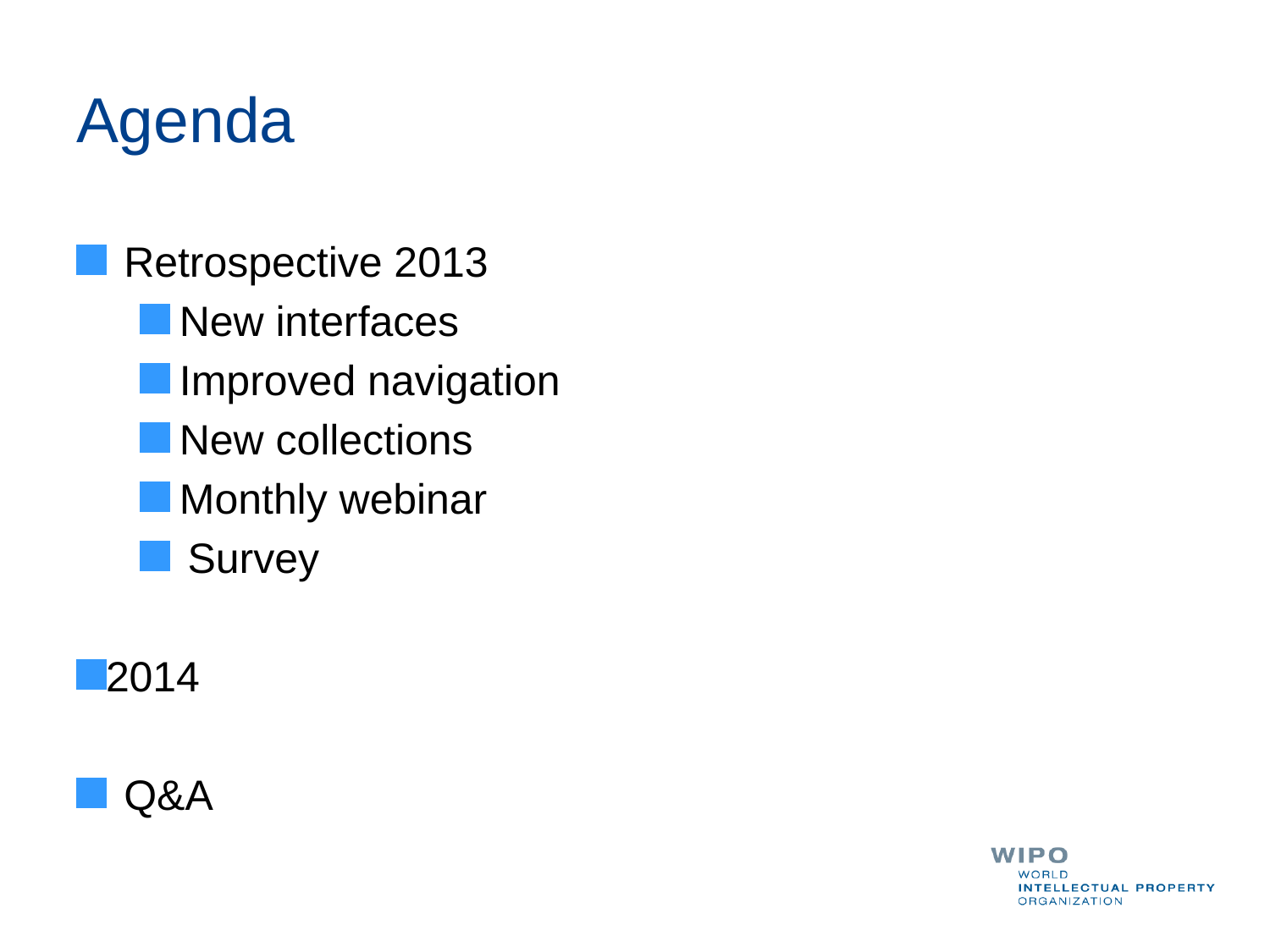

# Agenda

Retrospective 2013
New interfaces
Improved navigation
New collections
Monthly webinar
Survey

2014

Q&A